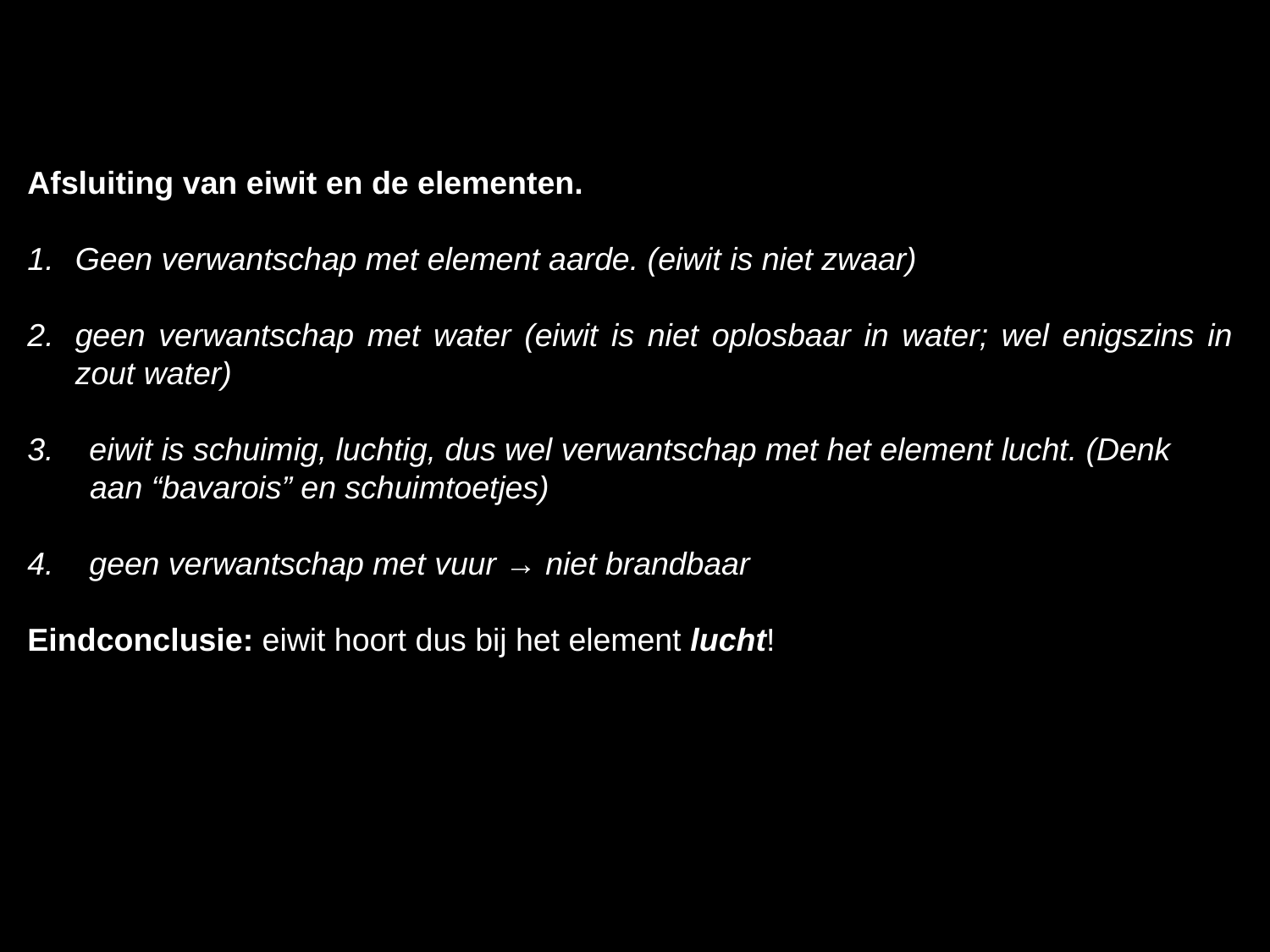

Afsluiting van eiwit en de elementen.

Geen verwantschap met element aarde. (eiwit is niet zwaar)

geen verwantschap met water (eiwit is niet oplosbaar in water; wel enigszins in zout water)

3.    eiwit is schuimig, luchtig, dus wel verwantschap met het element lucht. (Denk
       aan “bavarois” en schuimtoetjes)

4.    geen verwantschap met vuur → niet brandbaar

Eindconclusie: eiwit hoort dus bij het element lucht!